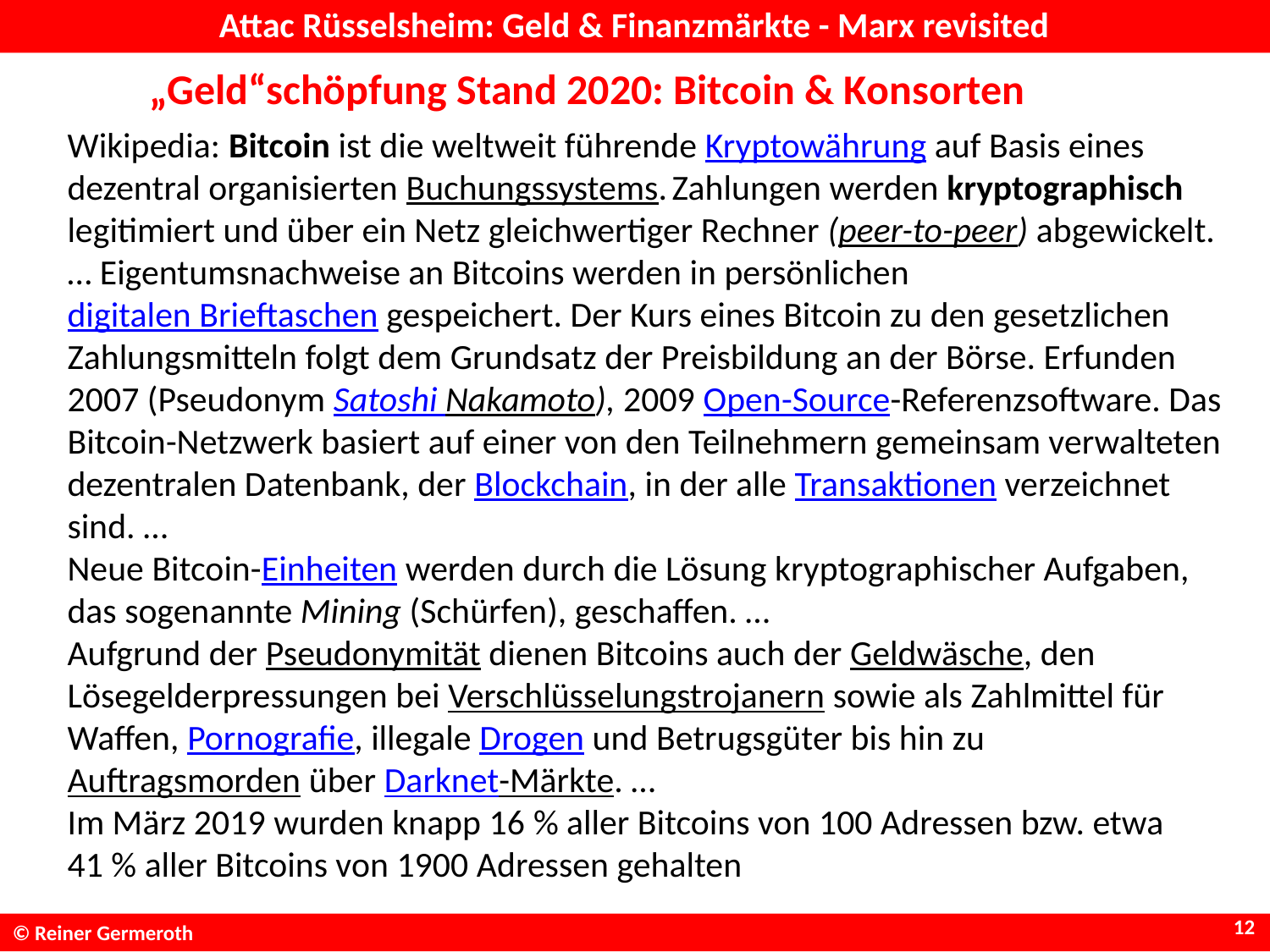

# Attac Rüsselsheim: Geld & Finanzmärkte - Marx revisited
„Geld“schöpfung Stand 2020: Bitcoin & Konsorten
Wikipedia: Bitcoin ist die weltweit führende Kryptowährung auf Basis eines dezentral organisierten Buchungssystems. Zahlungen werden kryptographisch legitimiert und über ein Netz gleichwertiger Rechner (peer-to-peer) abgewickelt. … Eigentumsnachweise an Bitcoins werden in persönlichen digitalen Brieftaschen gespeichert. Der Kurs eines Bitcoin zu den gesetzlichen Zahlungsmitteln folgt dem Grundsatz der Preisbildung an der Börse. Erfunden 2007 (Pseudonym Satoshi Nakamoto), 2009 Open-Source-Referenzsoftware. Das Bitcoin-Netzwerk basiert auf einer von den Teilnehmern gemeinsam verwalteten dezentralen Datenbank, der Blockchain, in der alle Transaktionen verzeichnet sind. …
Neue Bitcoin-Einheiten werden durch die Lösung kryptographischer Aufgaben, das sogenannte Mining (Schürfen), geschaffen. …
Aufgrund der Pseudonymität dienen Bitcoins auch der Geldwäsche, den Lösegelderpressungen bei Verschlüsselungstrojanern sowie als Zahlmittel für Waffen, Pornografie, illegale Drogen und Betrugsgüter bis hin zu Auftragsmorden über Darknet-Märkte. …
Im März 2019 wurden knapp 16 % aller Bitcoins von 100 Adressen bzw. etwa 41 % aller Bitcoins von 1900 Adressen gehalten

12
© Reiner Germeroth